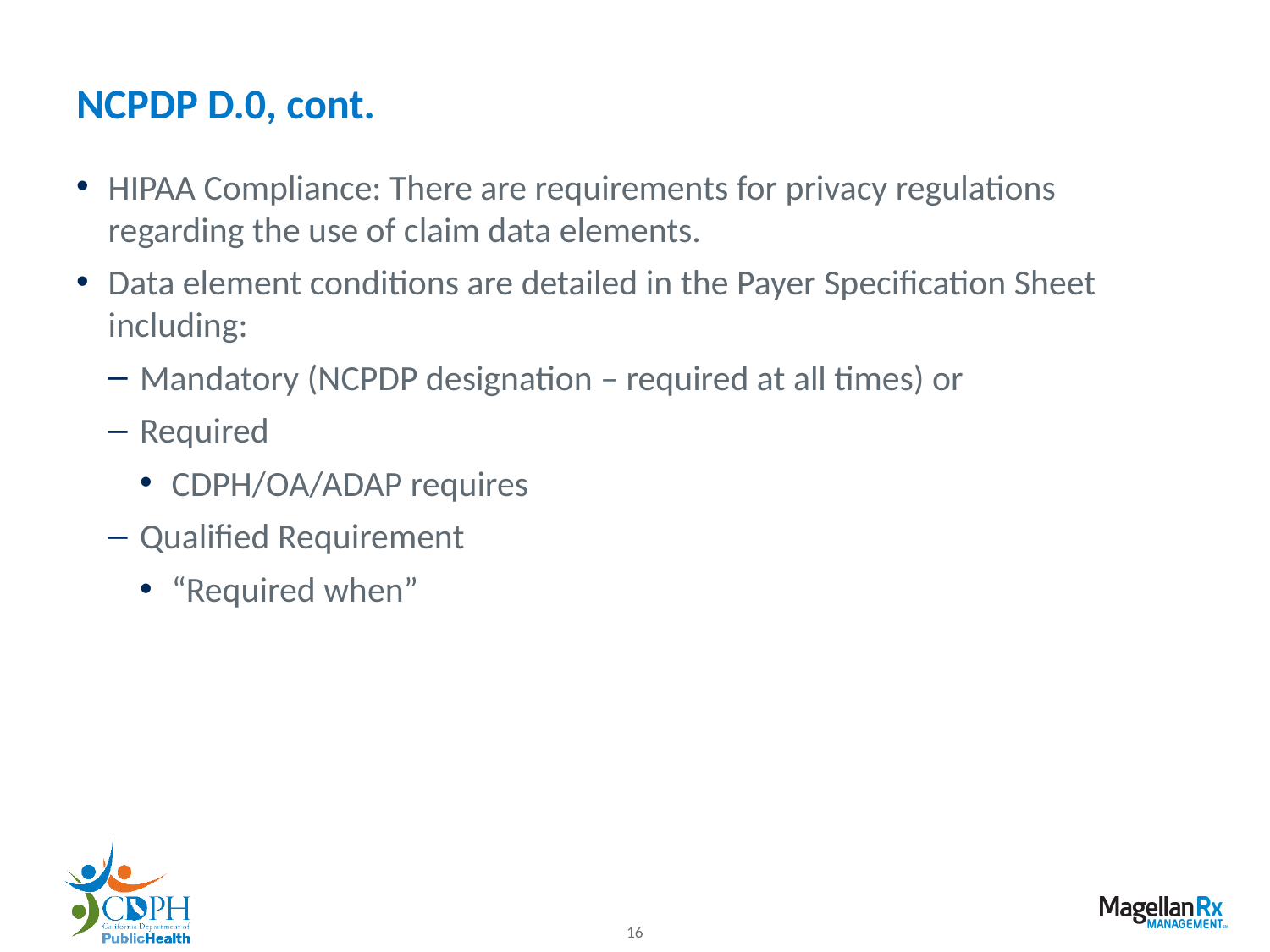

# NCPDP D.0, cont.
HIPAA Compliance: There are requirements for privacy regulations regarding the use of claim data elements.
Data element conditions are detailed in the Payer Specification Sheet including:
Mandatory (NCPDP designation – required at all times) or
Required
CDPH/OA/ADAP requires
Qualified Requirement
“Required when”
16